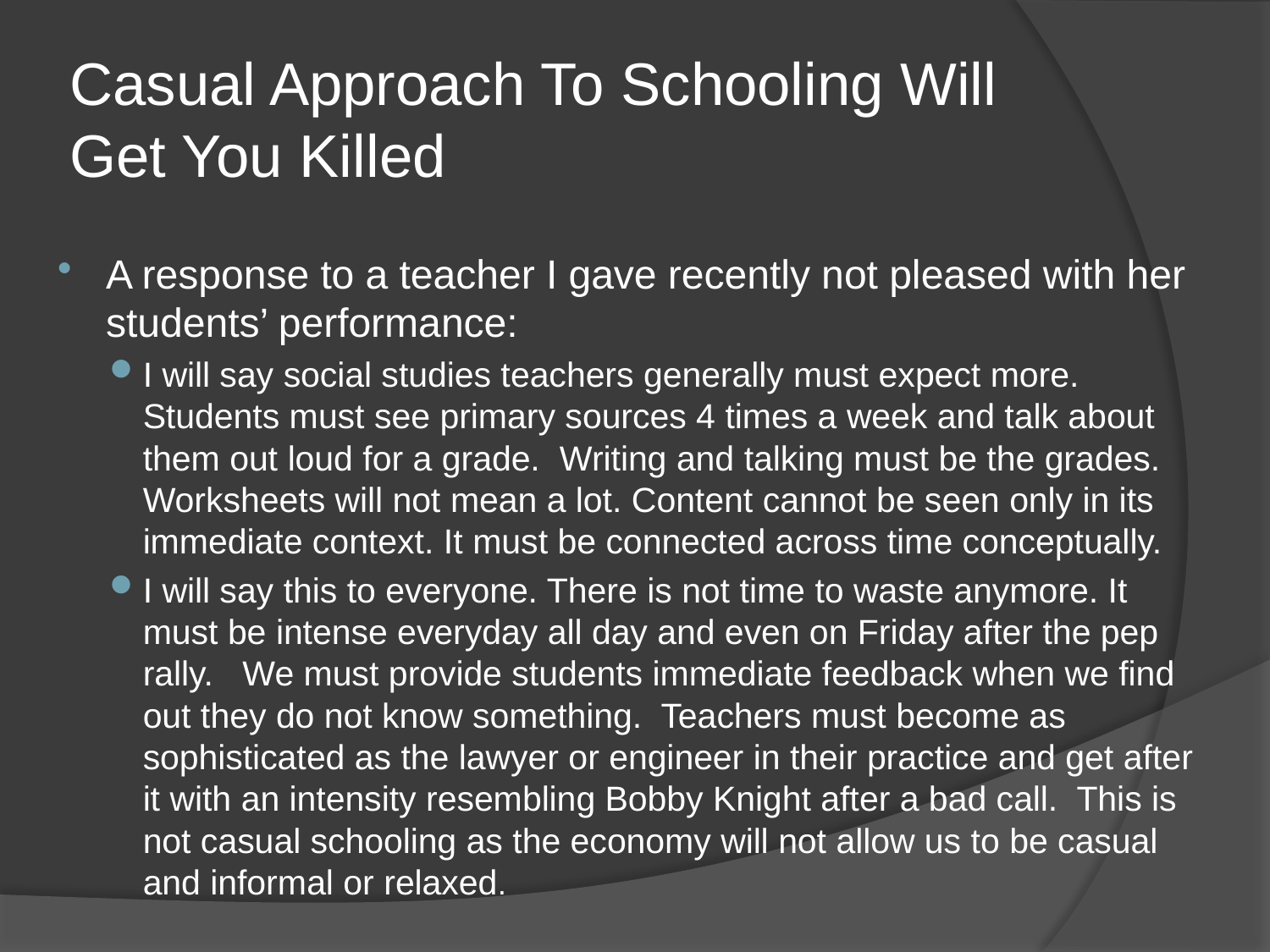

# Casual Approach To Schooling Will Get You Killed

A response to a teacher I gave recently not pleased with her students’ performance:
I will say social studies teachers generally must expect more.  Students must see primary sources 4 times a week and talk about them out loud for a grade.  Writing and talking must be the grades.  Worksheets will not mean a lot. Content cannot be seen only in its immediate context. It must be connected across time conceptually.
I will say this to everyone. There is not time to waste anymore. It must be intense everyday all day and even on Friday after the pep rally.   We must provide students immediate feedback when we find out they do not know something.  Teachers must become as sophisticated as the lawyer or engineer in their practice and get after it with an intensity resembling Bobby Knight after a bad call.  This is not casual schooling as the economy will not allow us to be casual and informal or relaxed.